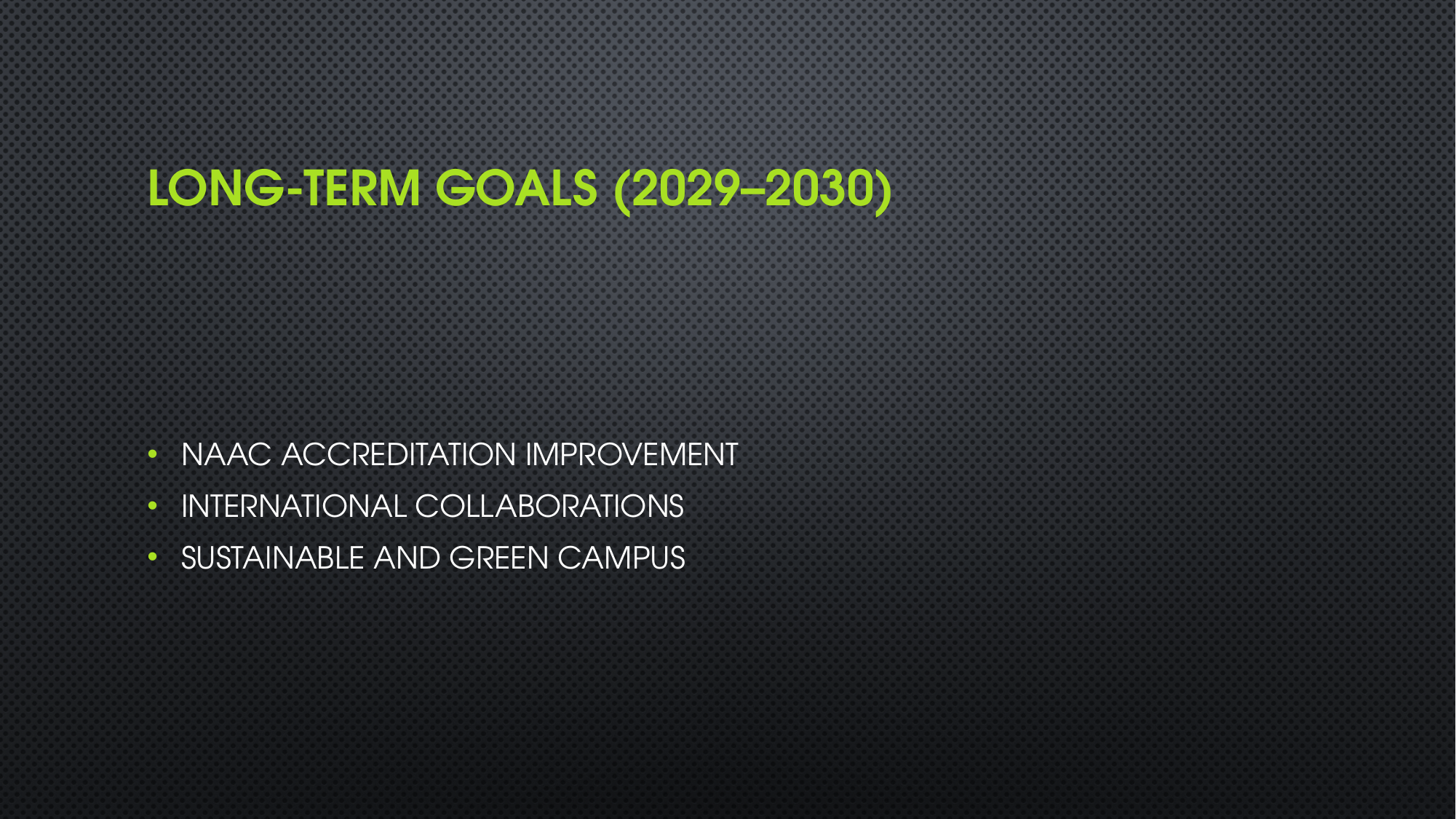

# Long-Term Goals (2029–2030)
NAAC accreditation improvement
International collaborations
Sustainable and green campus